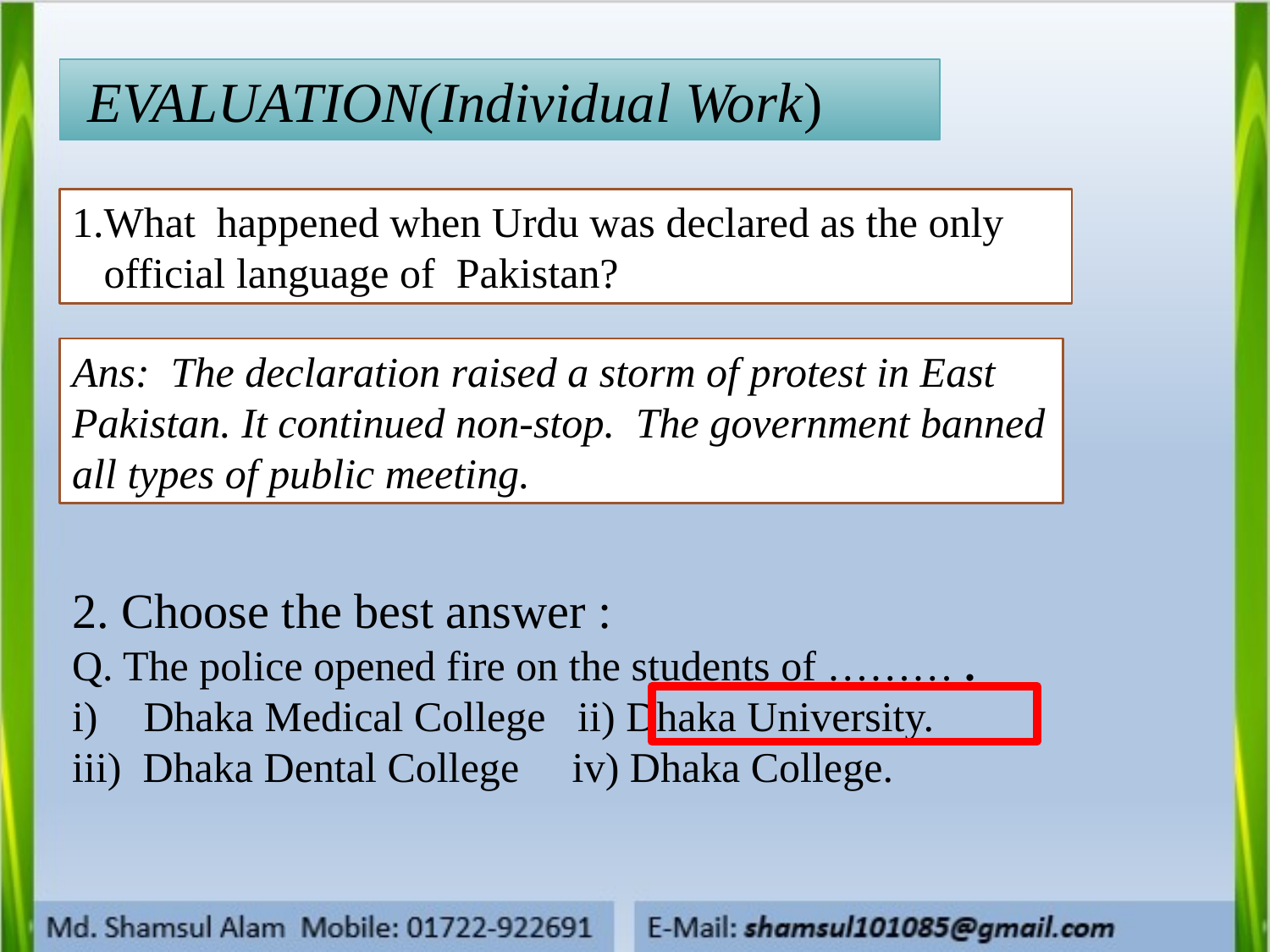

EVALUATION(Individual Work)
1.What  happened when Urdu was declared as the only
   official language of  Pakistan?
Ans:  The declaration raised a storm of protest in East Pakistan. It continued non-stop.  The government banned all types of public meeting.
2. Choose the best answer :
Q. The police opened fire on the students of ……… .
Dhaka Medical College   ii) Dhaka University.
iii)  Dhaka Dental College     iv) Dhaka College.